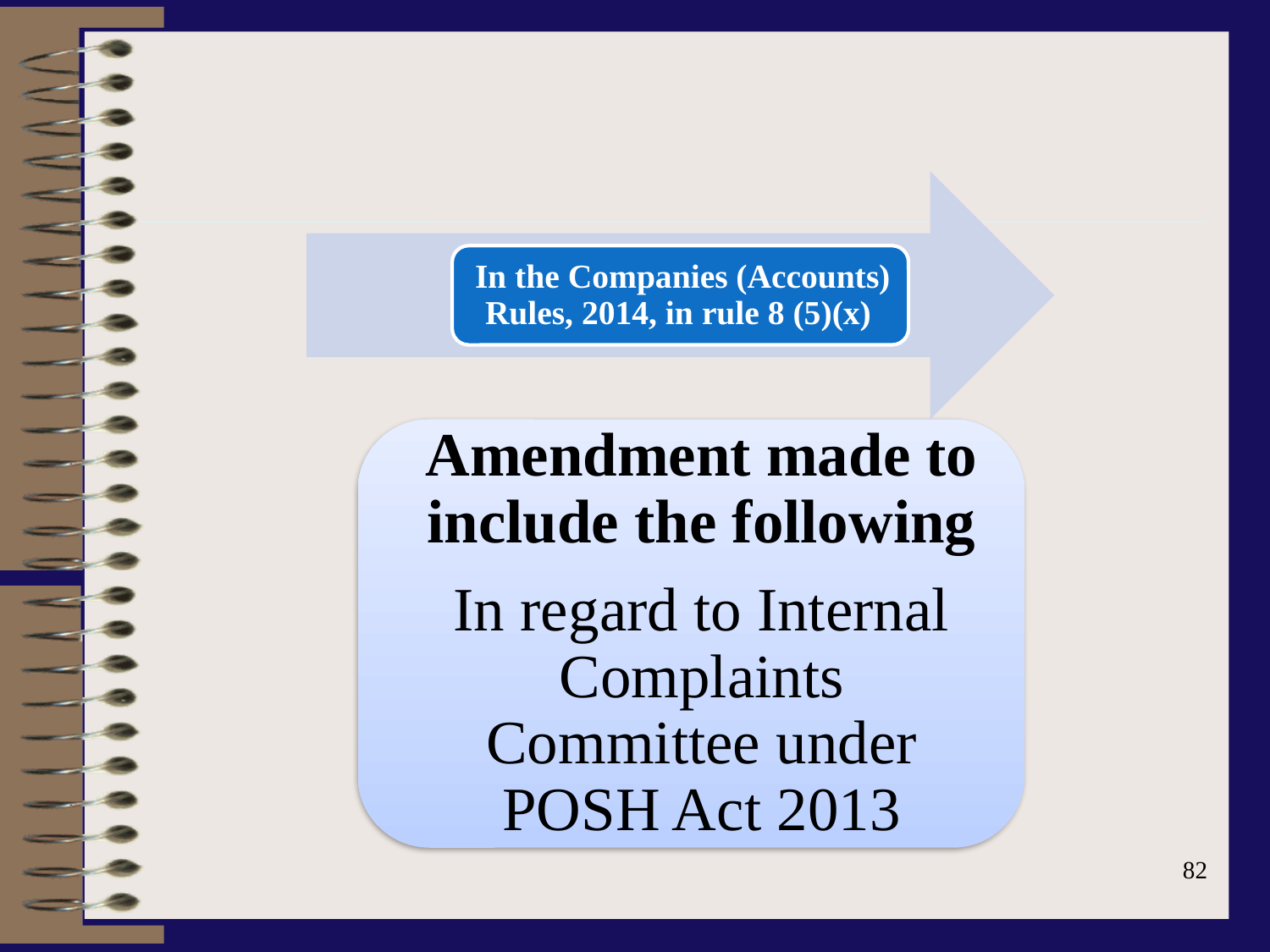

In the Companies (Accounts) Rules, 2014, in rule 8 (5)(x)
Amendment made to include the following
In regard to Internal Complaints Committee under POSH Act 2013
82